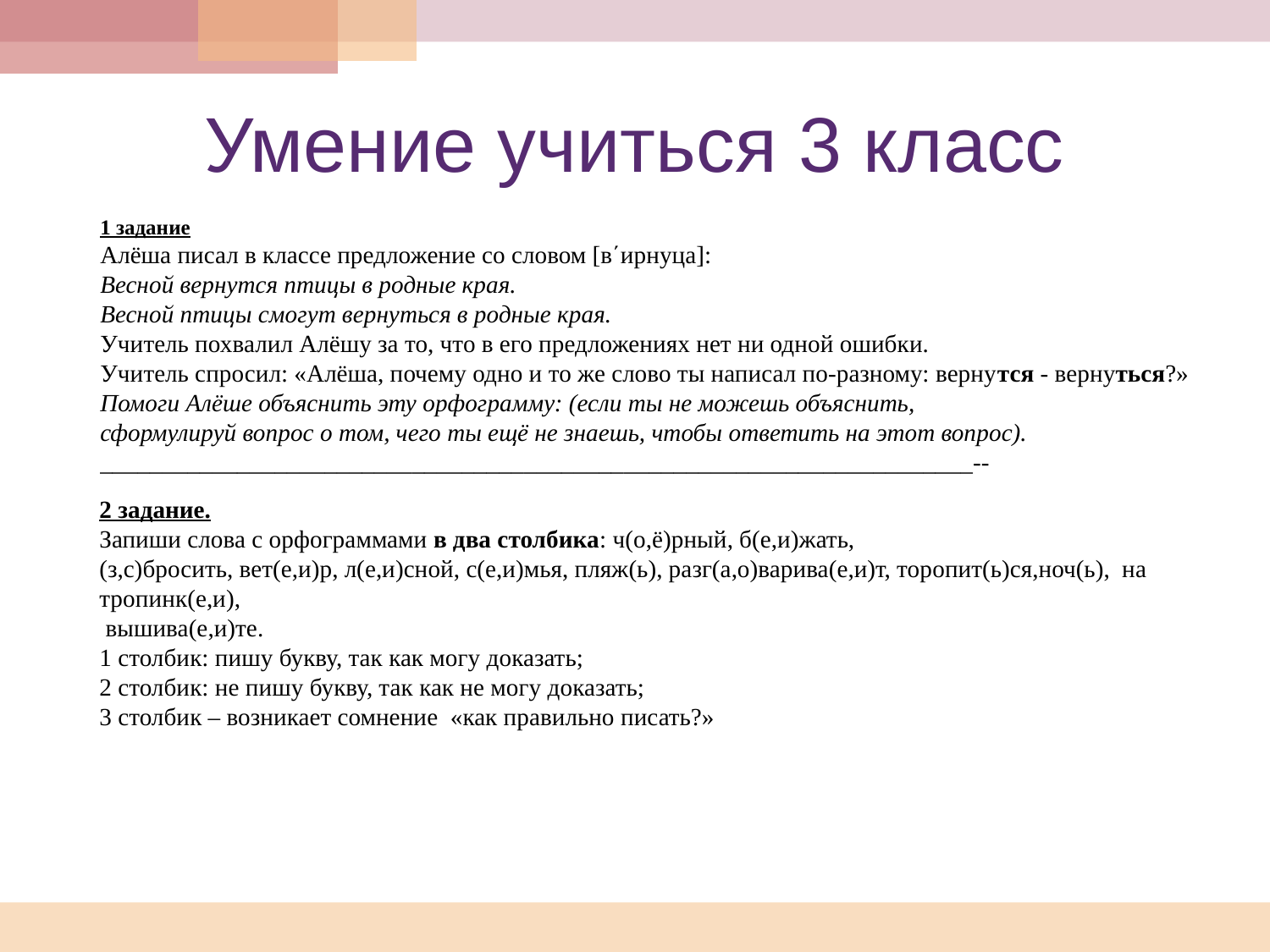

# Умение учиться 3 класс
1 задание
Алёша писал в классе предложение со словом [в΄ирнуца]:
Весной вернутся птицы в родные края.
Весной птицы смогут вернуться в родные края.
Учитель похвалил Алёшу за то, что в его предложениях нет ни одной ошибки.
Учитель спросил: «Алёша, почему одно и то же слово ты написал по-разному: вернутся - вернуться?»
Помоги Алёше объяснить эту орфограмму: (если ты не можешь объяснить,
сформулируй вопрос о том, чего ты ещё не знаешь, чтобы ответить на этот вопрос).
______________________________________________________________________--
2 задание.
Запиши слова с орфограммами в два столбика: ч(о,ё)рный, б(е,и)жать,
(з,с)бросить, вет(е,и)р, л(е,и)сной, с(е,и)мья, пляж(ь), разг(а,о)варива(е,и)т, торопит(ь)ся,ноч(ь),  на тропинк(е,и),
 вышива(е,и)те.
1 столбик: пишу букву, так как могу доказать;
2 столбик: не пишу букву, так как не могу доказать;
3 столбик – возникает сомнение  «как правильно писать?»